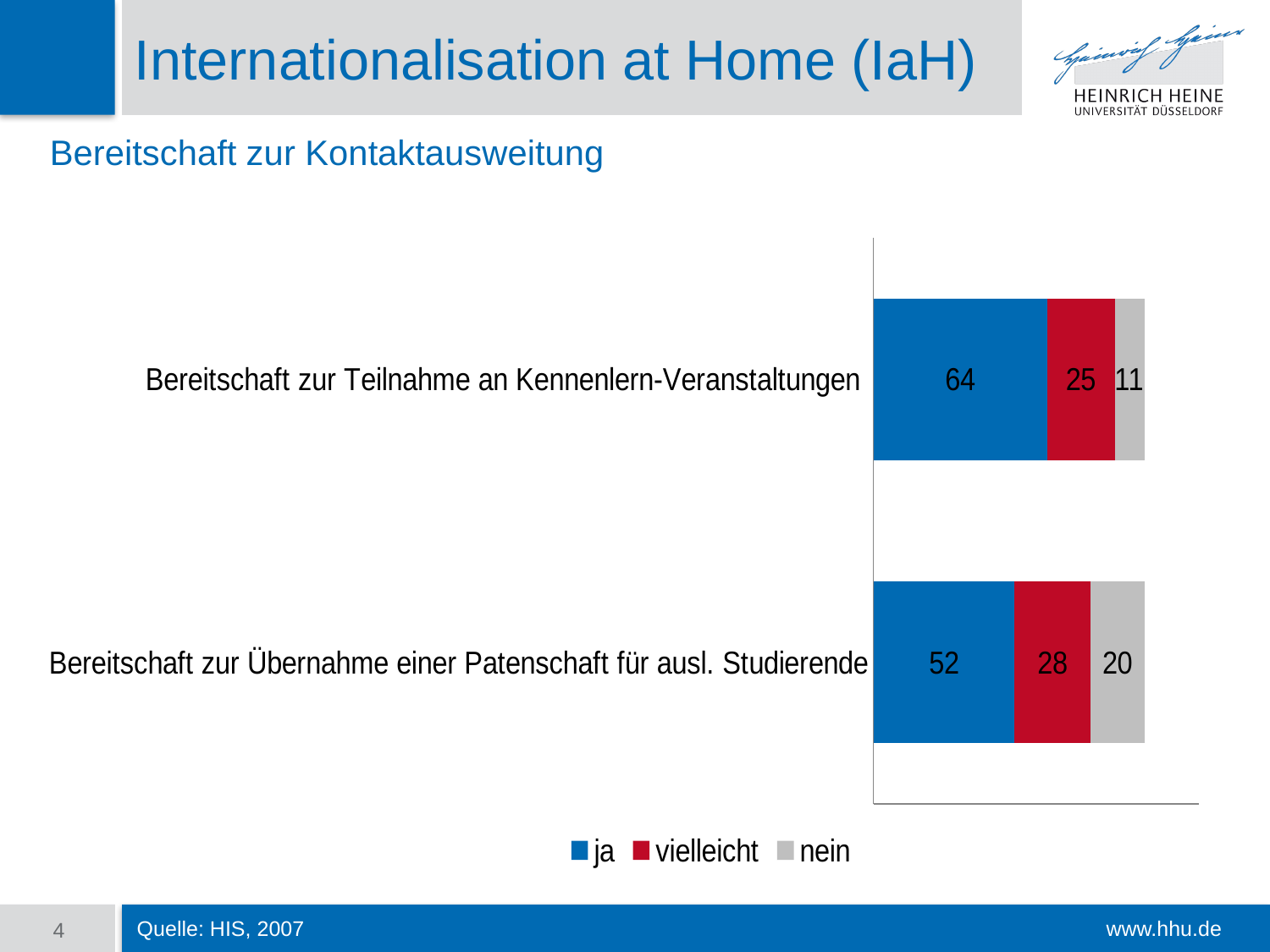

# Internationalisation at Home (IaH)
Bereitschaft zur Kontaktausweitung

### Chart

| Category | ja | vielleicht | nein |
|---|---|---|---|
| Bereitschaft zur Übernahme einer Patenschaft für ausl. Studierende | 52.0 | 28.0 | 20.0 |
| Bereitschaft zur Teilnahme an Kennenlern-Veranstaltungen  | 64.0 | 25.0 | 11.0 |
4

Quelle: HIS, 2007